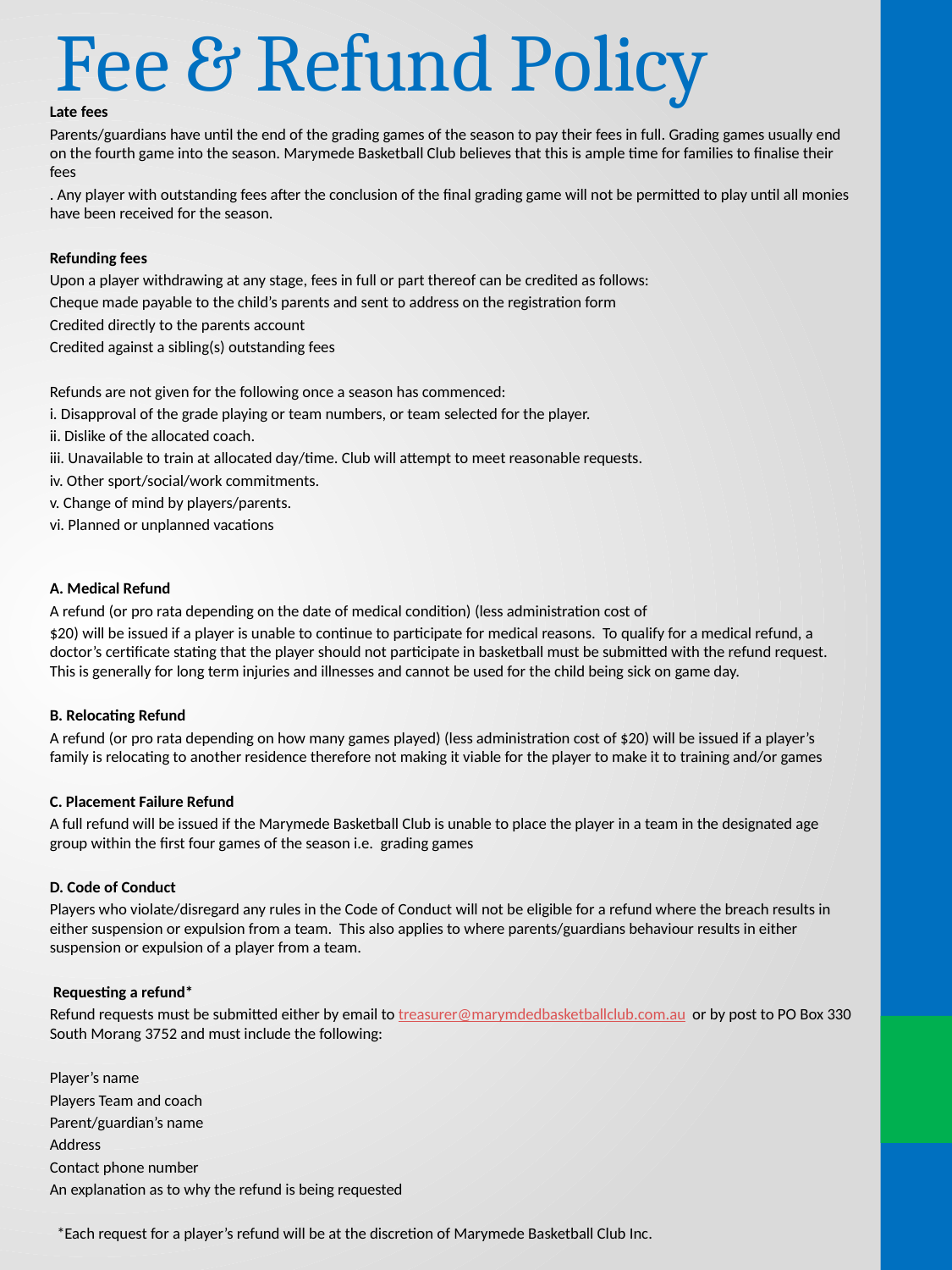

# Fee & Refund Policy
Late fees
Parents/guardians have until the end of the grading games of the season to pay their fees in full. Grading games usually end on the fourth game into the season. Marymede Basketball Club believes that this is ample time for families to finalise their fees
. Any player with outstanding fees after the conclusion of the final grading game will not be permitted to play until all monies have been received for the season.

Refunding fees
Upon a player withdrawing at any stage, fees in full or part thereof can be credited as follows:
Cheque made payable to the child’s parents and sent to address on the registration form
Credited directly to the parents account
Credited against a sibling(s) outstanding fees

Refunds are not given for the following once a season has commenced:
i. Disapproval of the grade playing or team numbers, or team selected for the player.
ii. Dislike of the allocated coach.
iii. Unavailable to train at allocated day/time. Club will attempt to meet reasonable requests.
iv. Other sport/social/work commitments.
v. Change of mind by players/parents.
vi. Planned or unplanned vacations

A. Medical Refund
A refund (or pro rata depending on the date of medical condition) (less administration cost of
$20) will be issued if a player is unable to continue to participate for medical reasons.  To qualify for a medical refund, a doctor’s certificate stating that the player should not participate in basketball must be submitted with the refund request.   This is generally for long term injuries and illnesses and cannot be used for the child being sick on game day.

B. Relocating Refund
A refund (or pro rata depending on how many games played) (less administration cost of $20) will be issued if a player’s family is relocating to another residence therefore not making it viable for the player to make it to training and/or games

C. Placement Failure Refund
A full refund will be issued if the Marymede Basketball Club is unable to place the player in a team in the designated age group within the first four games of the season i.e.  grading games

D. Code of Conduct
Players who violate/disregard any rules in the Code of Conduct will not be eligible for a refund where the breach results in either suspension or expulsion from a team.  This also applies to where parents/guardians behaviour results in either suspension or expulsion of a player from a team.

 Requesting a refund*
Refund requests must be submitted either by email to treasurer@marymdedbasketballclub.com.au  or by post to PO Box 330 South Morang 3752 and must include the following:

Player’s name
Players Team and coach
Parent/guardian’s name
Address
Contact phone number
An explanation as to why the refund is being requested

  *Each request for a player’s refund will be at the discretion of Marymede Basketball Club Inc.